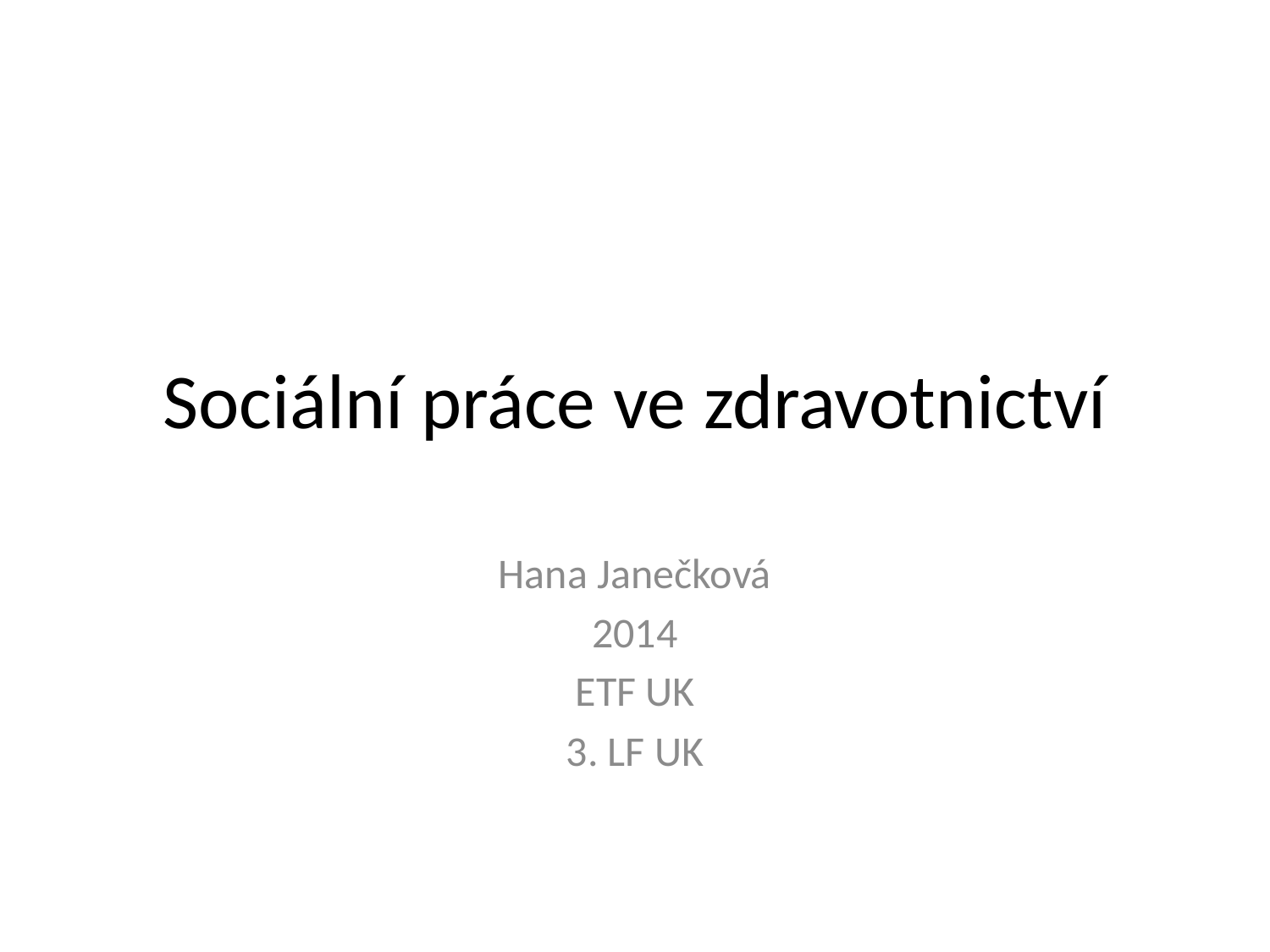

# Sociální práce ve zdravotnictví
Hana Janečková
2014
ETF UK
3. LF UK